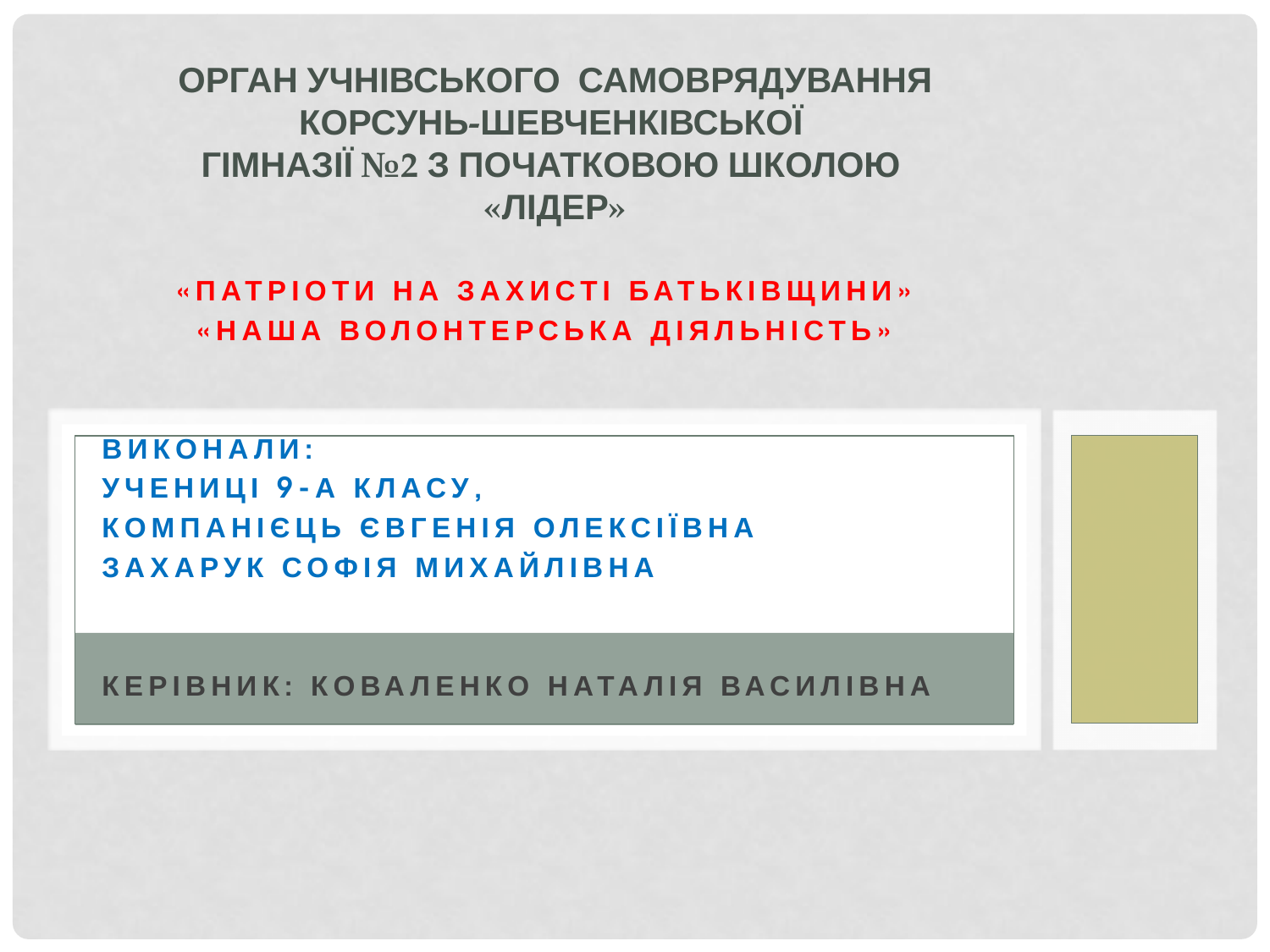

# Орган учнівського  самоврядування Корсунь-Шевченківської гімназії №2 з початковою школою «Лідер»
«Патріоти на захисті Батьківщини»
«Наша волонтерська діяльність»

Виконали:
учениці 9-А класу,
Компанієць Євгенія Олексіївна
Захарук Софія Михайлівна

Керівник: Коваленко Наталія Василівна